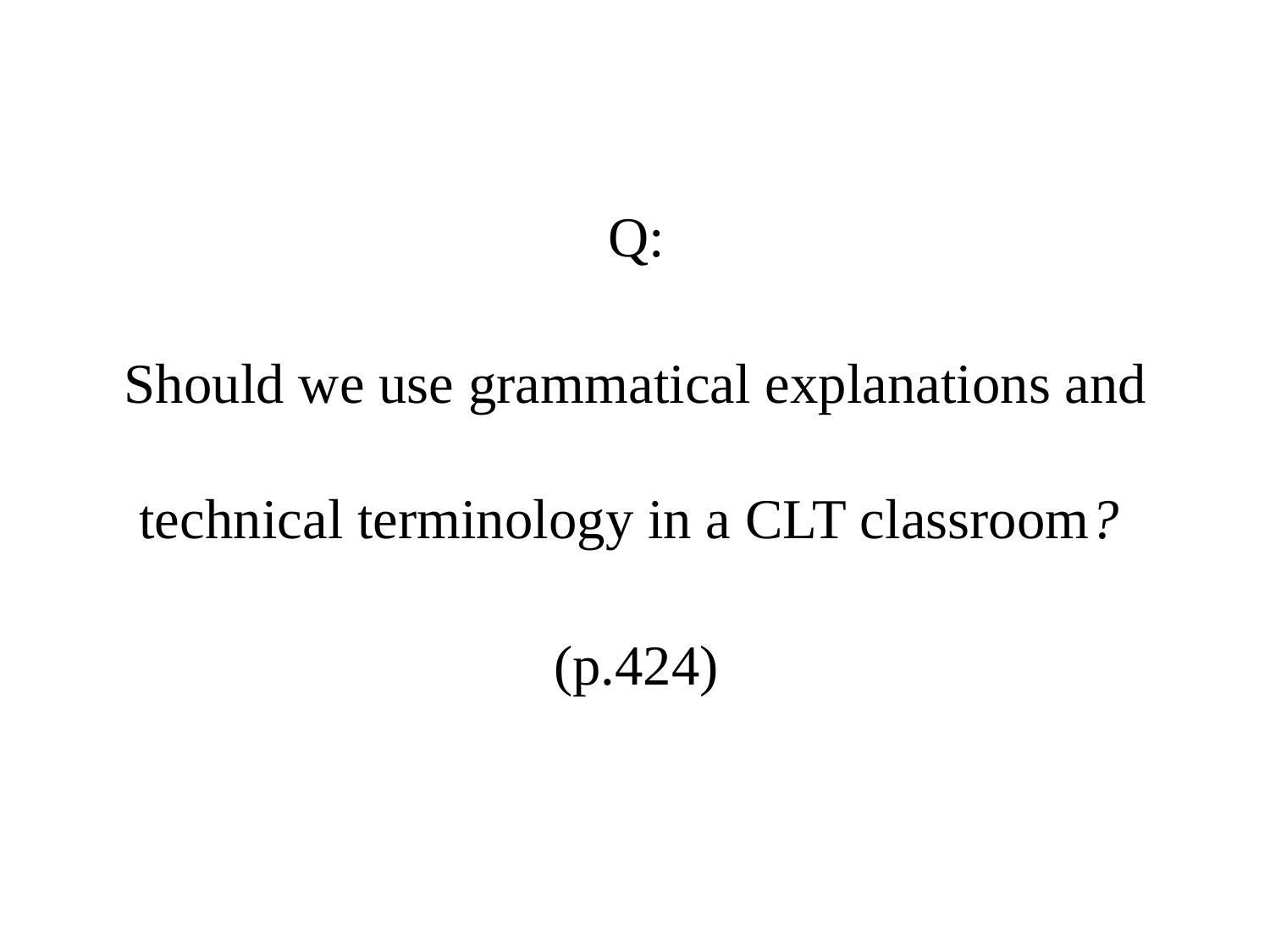

Q:
Should we use grammatical explanations and technical terminology in a CLT classroom?
(p.424)